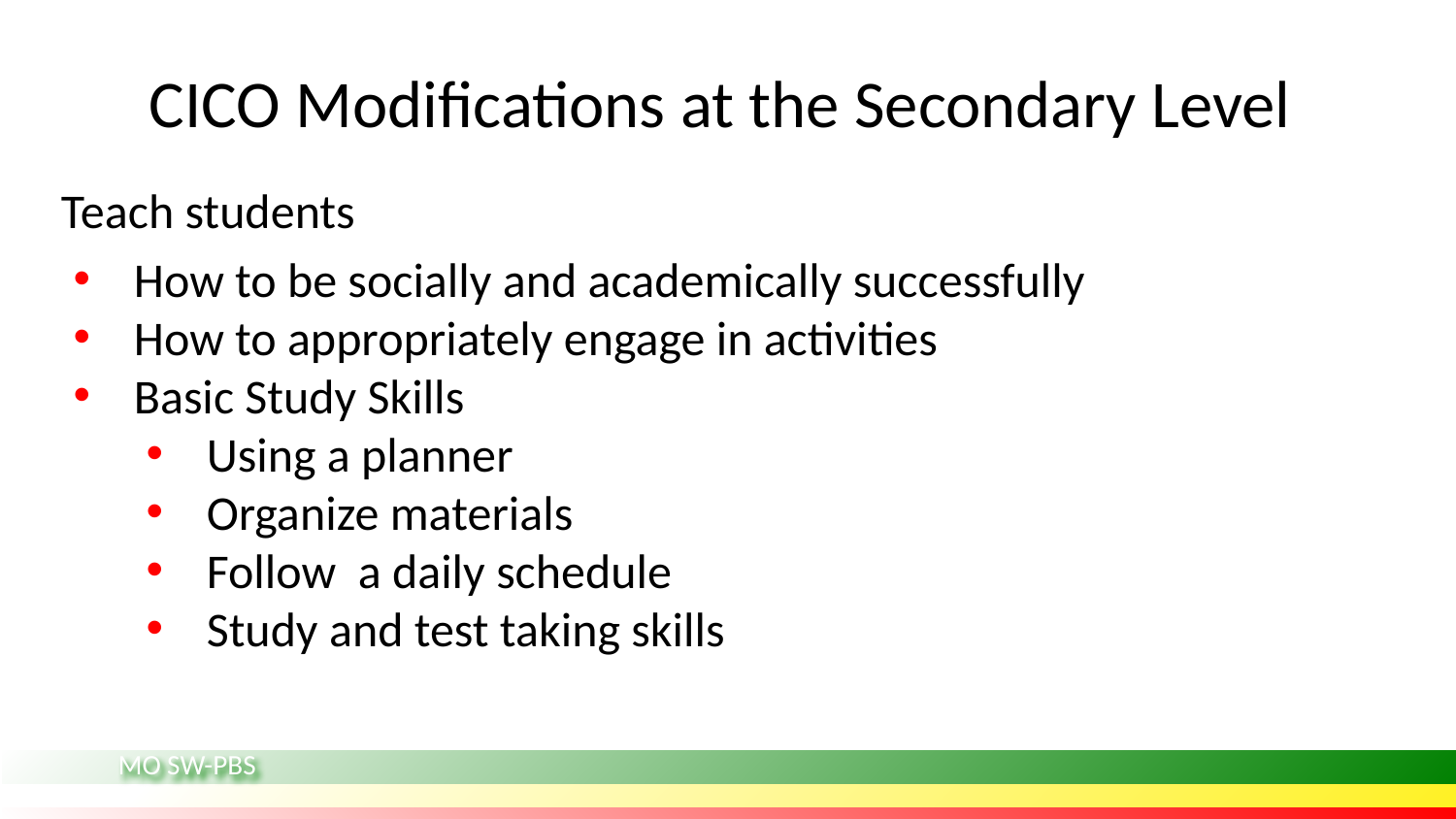

# CICO Modifications at the Secondary Level
Teach students
How to be socially and academically successfully
How to appropriately engage in activities
Basic Study Skills
Using a planner
Organize materials
Follow  a daily schedule
Study and test taking skills